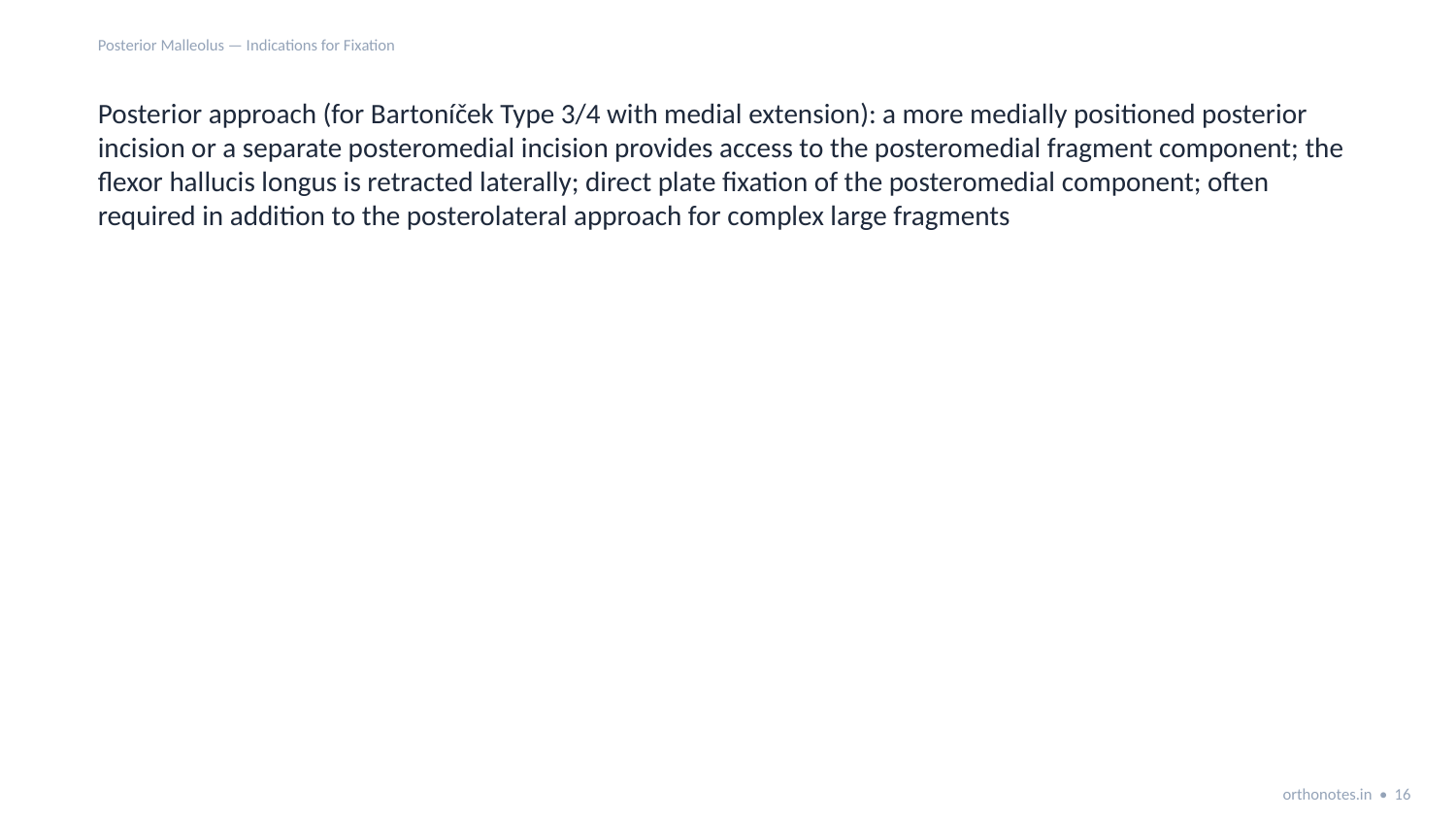

Posterior Malleolus — Indications for Fixation
Posterior approach (for Bartoníček Type 3/4 with medial extension): a more medially positioned posterior incision or a separate posteromedial incision provides access to the posteromedial fragment component; the flexor hallucis longus is retracted laterally; direct plate fixation of the posteromedial component; often required in addition to the posterolateral approach for complex large fragments
orthonotes.in  •  16